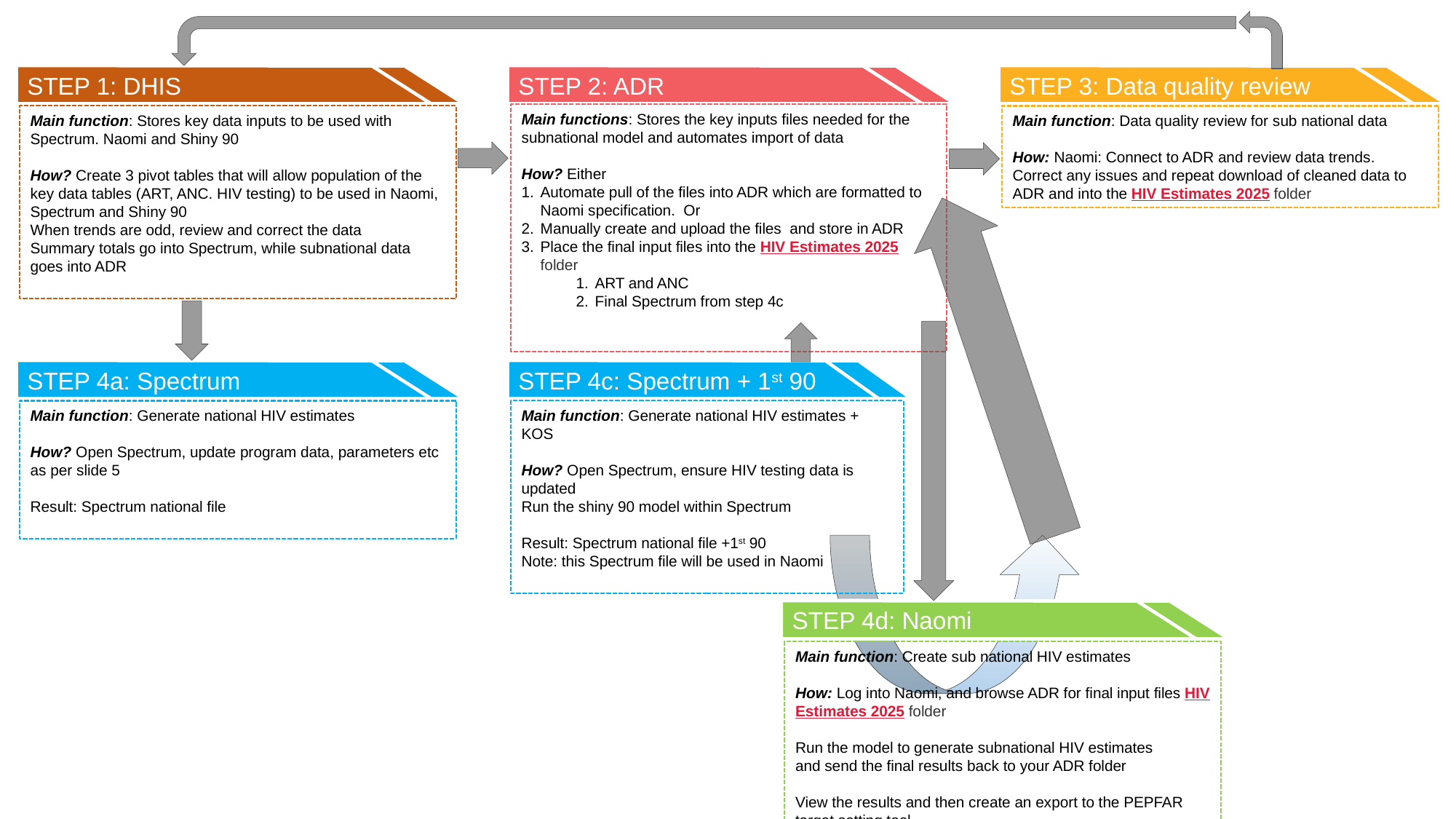

STEP 1: DHIS

STEP 2: ADR

STEP 3: Data quality review

Main functions: Stores the key inputs files needed for the subnational model and automates import of data

How? Either
Automate pull of the files into ADR which are formatted to Naomi specification.  Or
Manually create and upload the files  and store in ADR
Place the final input files into the HIV Estimates 2025 folder
ART and ANC
Final Spectrum from step 4c

Main function: Stores key data inputs to be used with Spectrum. Naomi and Shiny 90

How? Create 3 pivot tables that will allow population of the key data tables (ART, ANC. HIV testing) to be used in Naomi, Spectrum and Shiny 90
When trends are odd, review and correct the data
Summary totals go into Spectrum, while subnational data goes into ADR

Main function: Data quality review for sub national data

How: Naomi: Connect to ADR and review data trends. Correct any issues and repeat download of cleaned data to ADR and into the HIV Estimates 2025 folder

STEP 4a: Spectrum

STEP 4c: Spectrum + 1st 90

Main function: Generate national HIV estimates

How? Open Spectrum, update program data, parameters etc as per slide 5

Result: Spectrum national file

Main function: Generate national HIV estimates + KOS

How? Open Spectrum, ensure HIV testing data is updated
Run the shiny 90 model within Spectrum

Result: Spectrum national file +1st 90
Note: this Spectrum file will be used in Naomi

STEP 4d: Naomi

Main function: Create sub national HIV estimates

How: Log into Naomi, and browse ADR for final input files HIV Estimates 2025 folder

Run the model to generate subnational HIV estimates
and send the final results back to your ADR folder

View the results and then create an export to the PEPFAR target setting tool